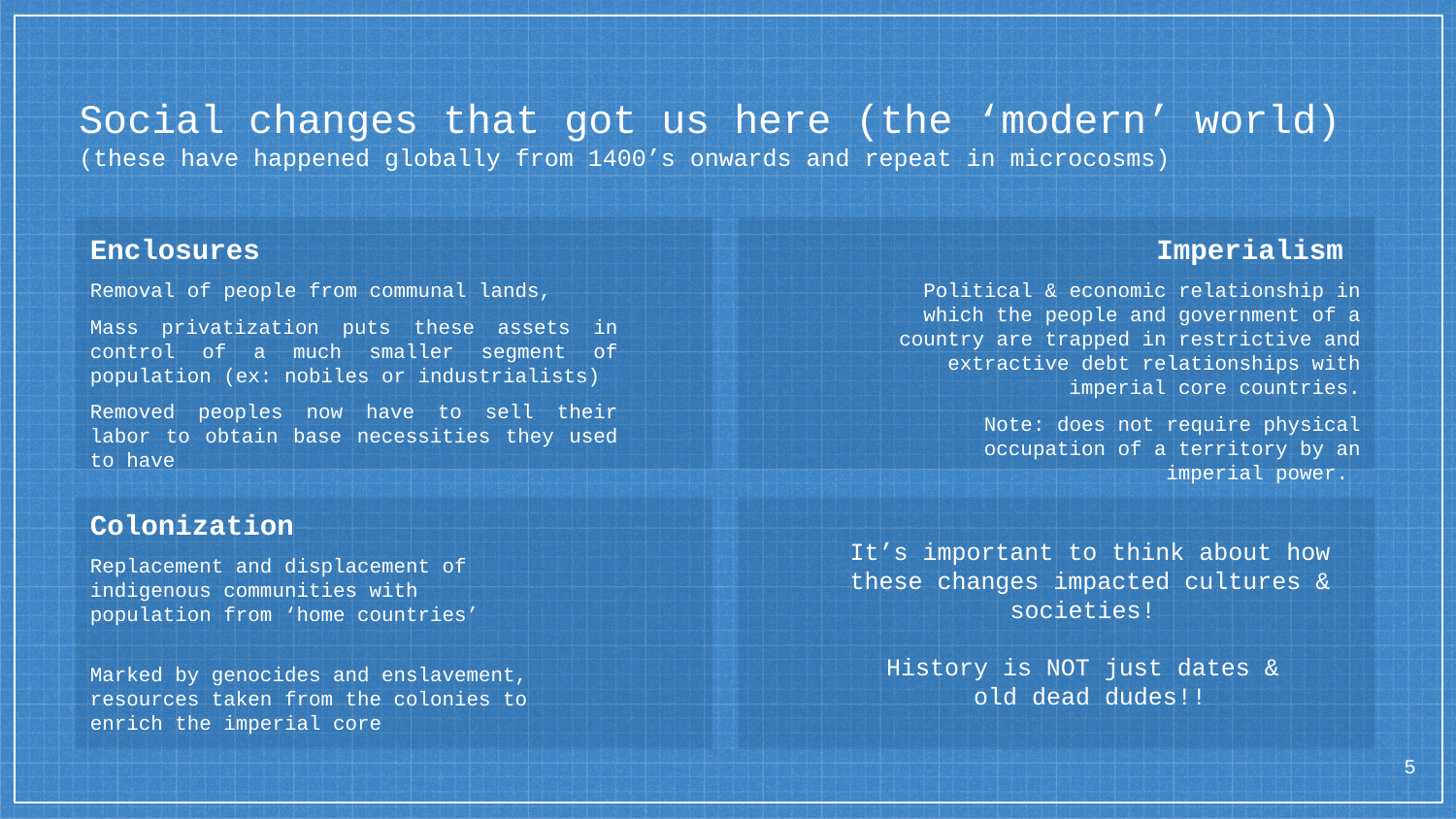

# Social changes that got us here (the ‘modern’ world)
(these have happened globally from 1400’s onwards and repeat in microcosms)

Enclosures
Removal of people from communal lands,
Mass privatization puts these assets in control of a much smaller segment of population (ex: nobiles or industrialists)
Removed peoples now have to sell their labor to obtain base necessities they used to have

Imperialism
Political & economic relationship in which the people and government of a country are trapped in restrictive and extractive debt relationships with imperial core countries.
Note: does not require physical occupation of a territory by an imperial power.

Colonization
Replacement and displacement of indigenous communities with population from ‘home countries’
Marked by genocides and enslavement, resources taken from the colonies to enrich the imperial core
It’s important to think about how these changes impacted cultures & societies!

History is NOT just dates &
old dead dudes!!
5